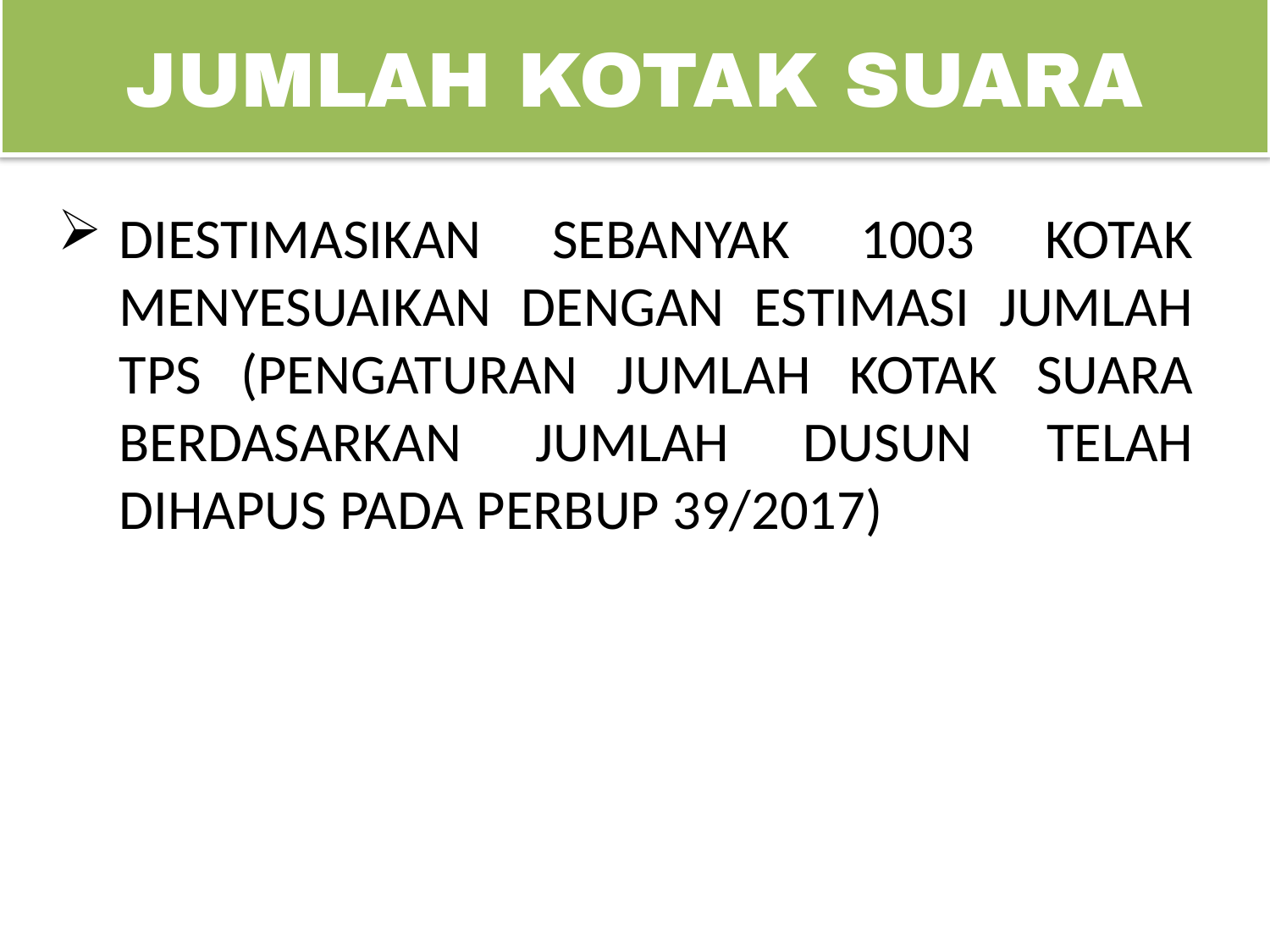

# JUMLAH KOTAK SUARA
DIESTIMASIKAN SEBANYAK 1003 KOTAK MENYESUAIKAN DENGAN ESTIMASI JUMLAH TPS (PENGATURAN JUMLAH KOTAK SUARA BERDASARKAN JUMLAH DUSUN TELAH DIHAPUS PADA PERBUP 39/2017)